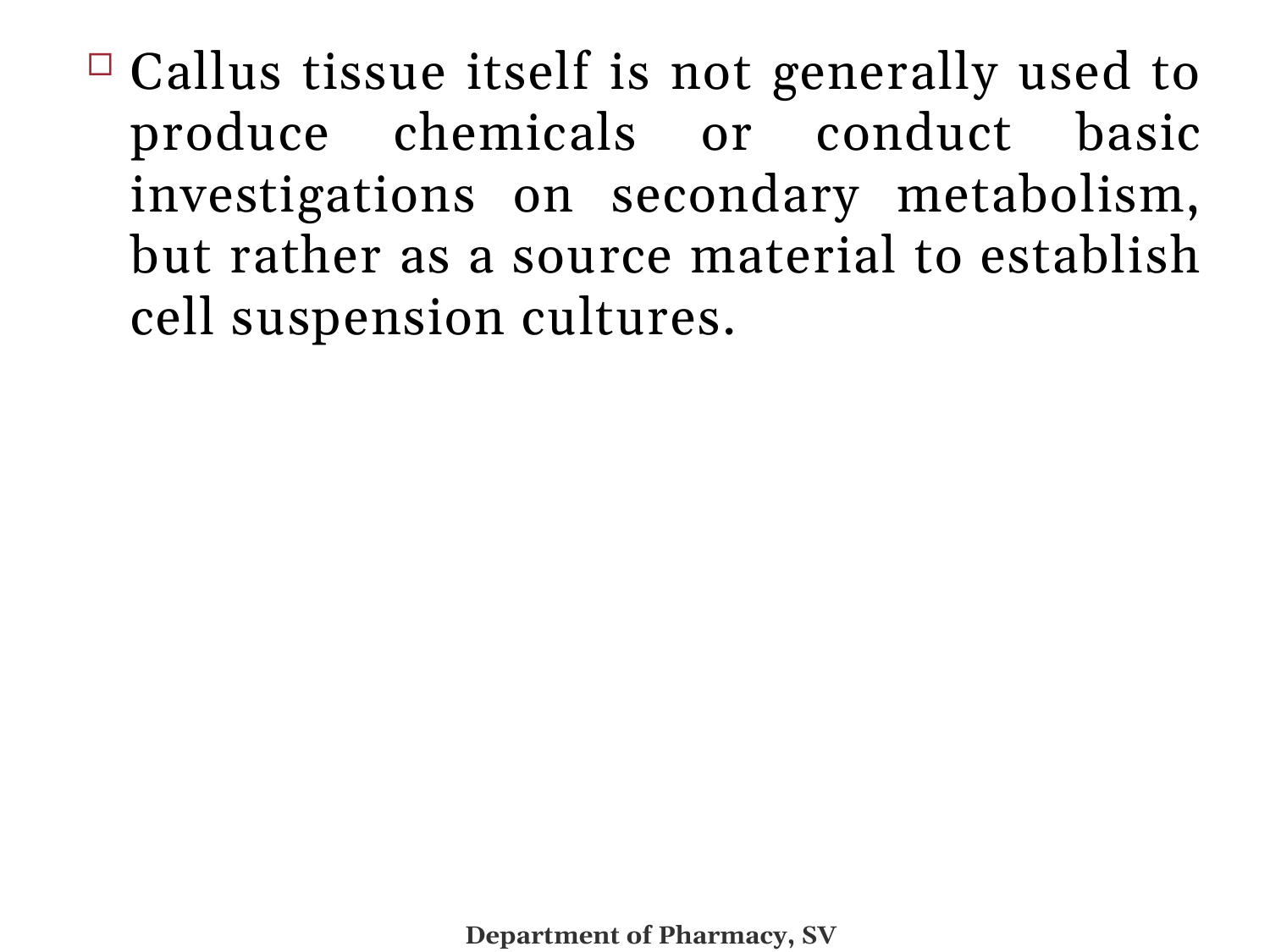

Callus tissue itself is not generally used to produce chemicals or conduct basic investigations on secondary metabolism, but rather as a source material to establish cell suspension cultures.
Department of Pharmacy, SV